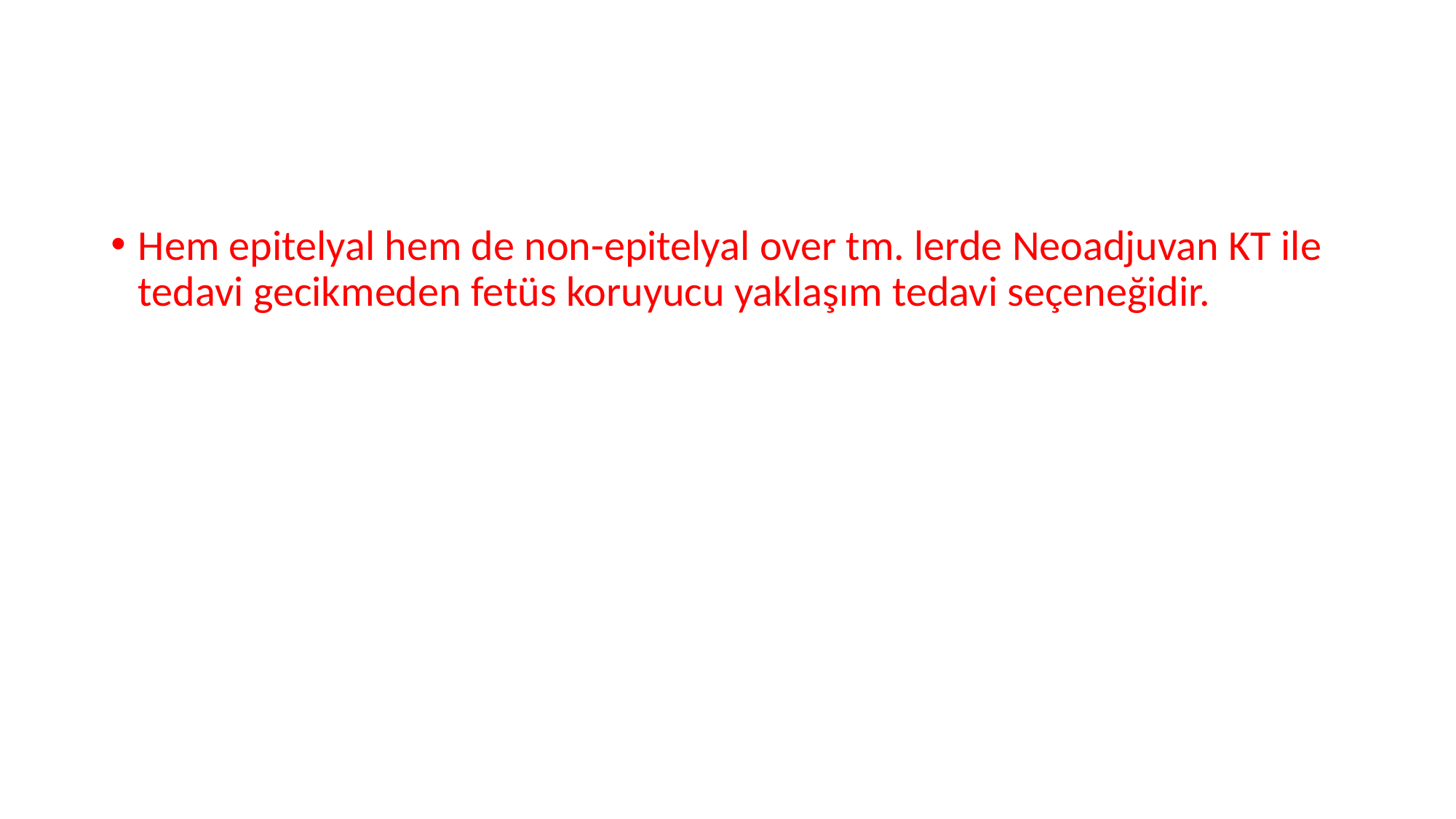

#
Hem epitelyal hem de non-epitelyal over tm. lerde Neoadjuvan KT ile tedavi gecikmeden fetüs koruyucu yaklaşım tedavi seçeneğidir.